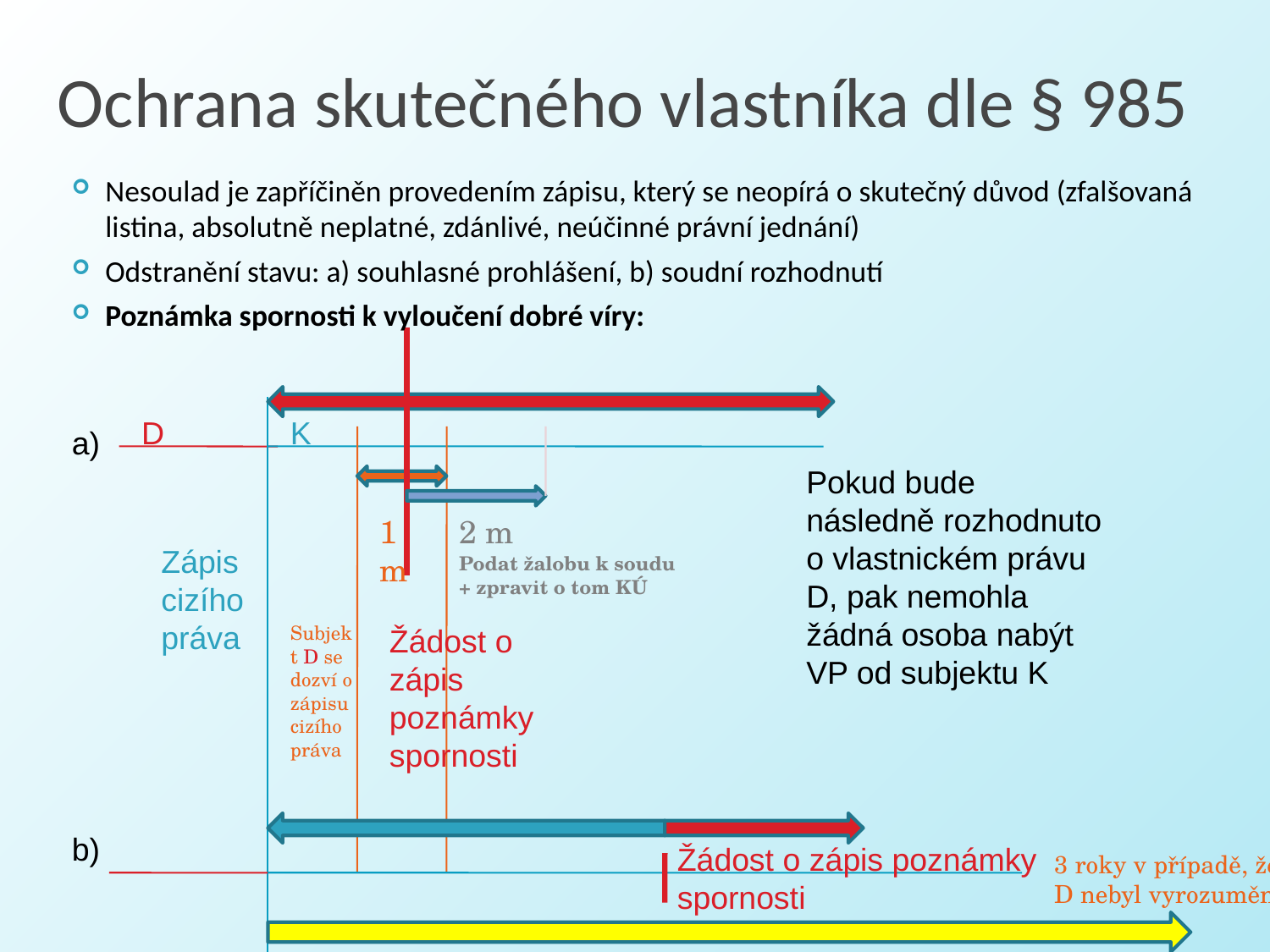

# Ochrana skutečného vlastníka dle § 985
Nesoulad je zapříčiněn provedením zápisu, který se neopírá o skutečný důvod (zfalšovaná listina, absolutně neplatné, zdánlivé, neúčinné právní jednání)
Odstranění stavu: a) souhlasné prohlášení, b) soudní rozhodnutí
Poznámka spornosti k vyloučení dobré víry:

D
K
a)
Pokud bude následně rozhodnuto o vlastnickém právu D, pak nemohla žádná osoba nabýt VP od subjektu K

1 m
2 m
Zápis cizího práva
Podat žalobu k soudu
+ zpravit o tom KÚ
Subjekt D se dozví o zápisu cizího práva
Žádost o zápis poznámky spornosti

b)
Žádost o zápis poznámky spornosti
3 roky v případě, že D nebyl vyrozuměn